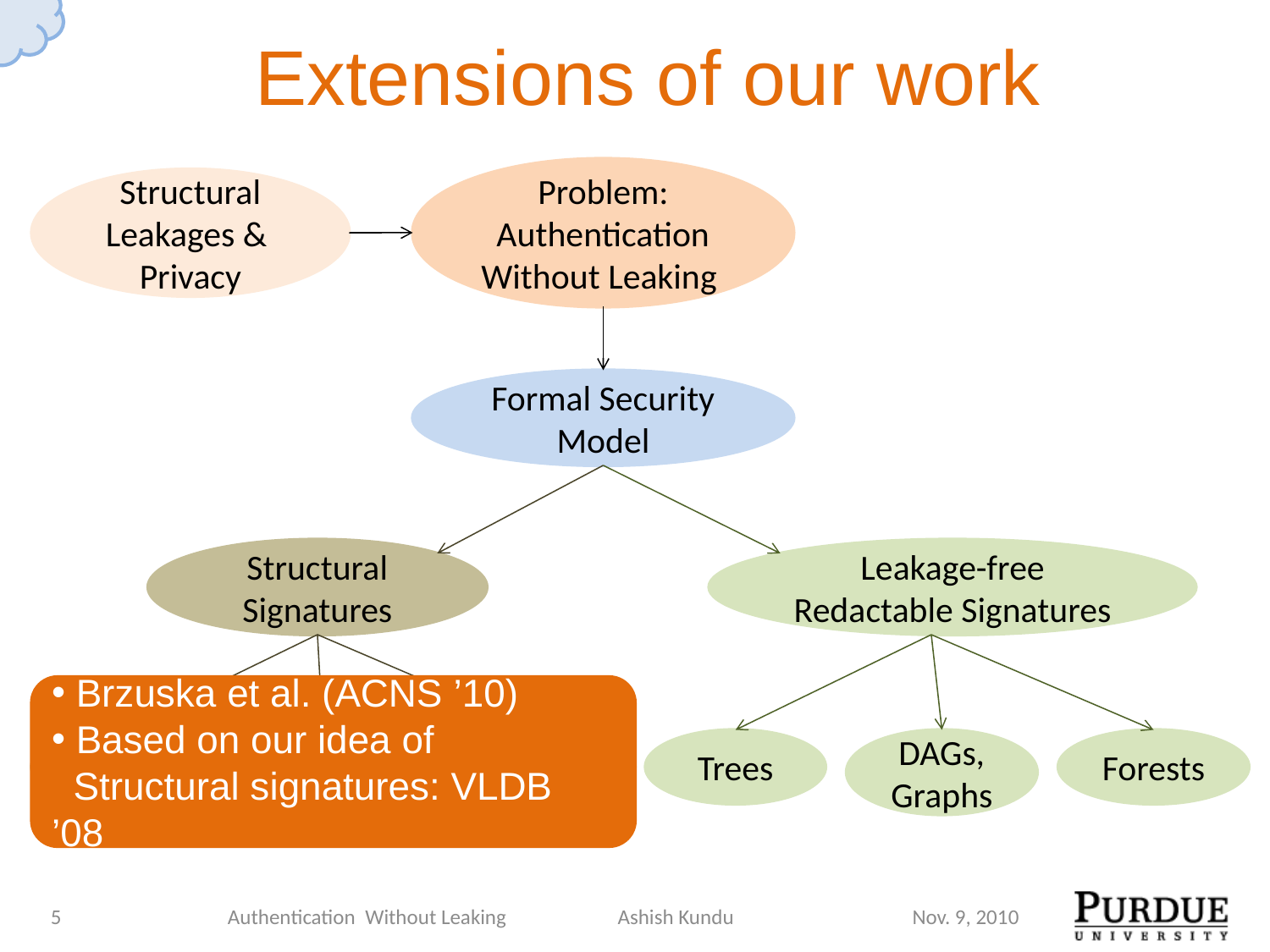

# Extensions of our work
Problem: Authentication
Without Leaking
Structural Leakages &
Privacy
Formal Security Model
Structural Signatures
Leakage-free Redactable Signatures
 Brzuska et al. (ACNS ’10)
 Based on our idea of
  Structural signatures: VLDB ’08
Trees
DAGs
Graphs
DAGs, Graphs
Trees
Forests
5